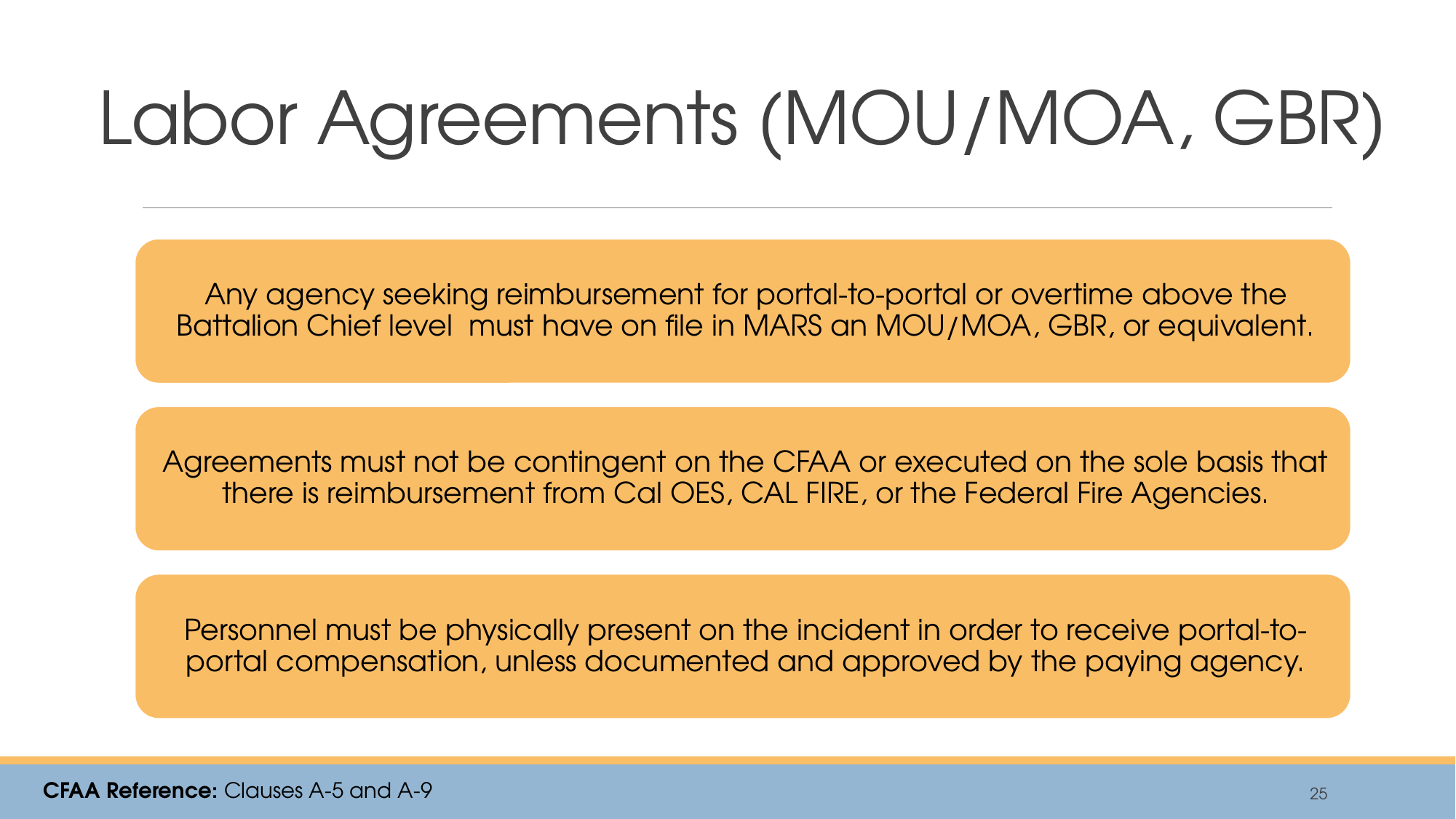

# Labor Agreements (MOU/MOA, GBR)
Any agency seeking reimbursement for portal-to-portal or overtime above the Battalion Chief level  must have on file in MARS an MOU/MOA, GBR, or equivalent.
Agreements must not be contingent on the CFAA or executed on the sole basis that there is reimbursement from Cal OES, CAL FIRE, or the Federal Fire Agencies.
Personnel must be physically present on the incident in order to receive portal-to-portal compensation, unless documented and approved by the paying agency.
25
CFAA Reference: Clauses A-5 and A-9